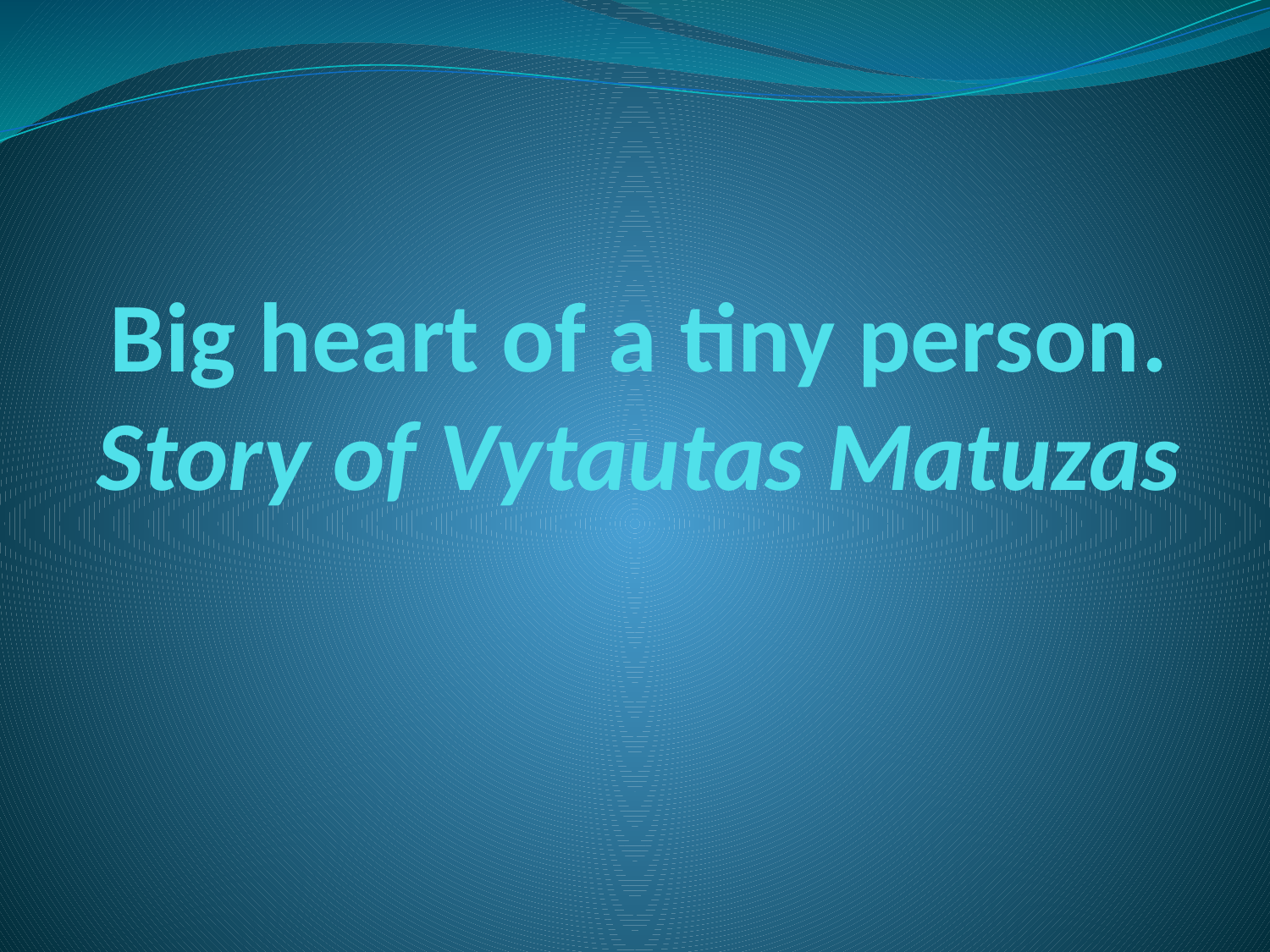

# Big heart of a tiny person. Story of Vytautas Matuzas